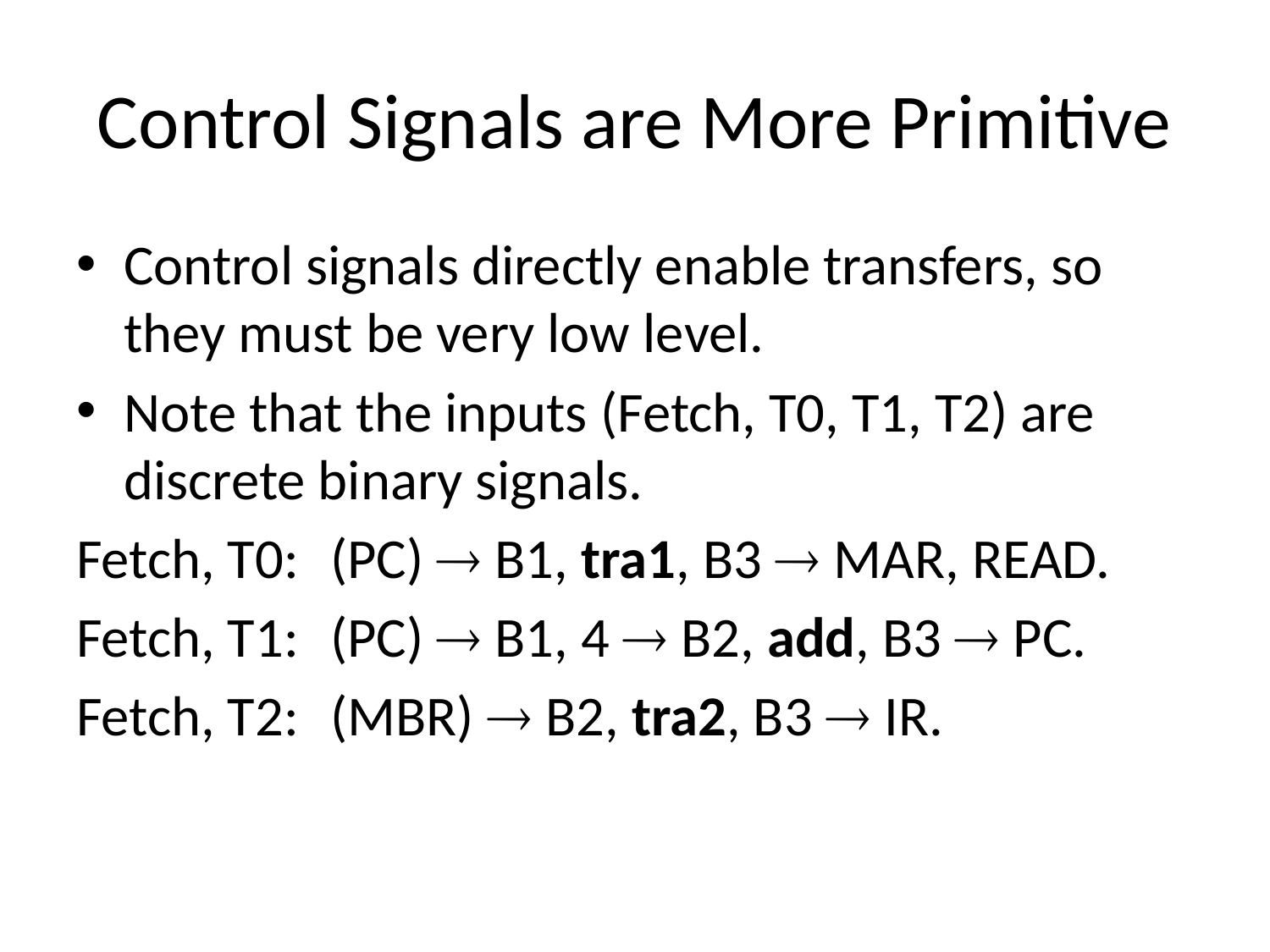

# Control Signals are More Primitive
Control signals directly enable transfers, so they must be very low level.
Note that the inputs (Fetch, T0, T1, T2) are discrete binary signals.
Fetch, T0:	(PC) → B1, tra1, B3 → MAR, READ.
Fetch, T1:	(PC) → B1, 4 → B2, add, B3 → PC.
Fetch, T2:	(MBR) → B2, tra2, B3 → IR.